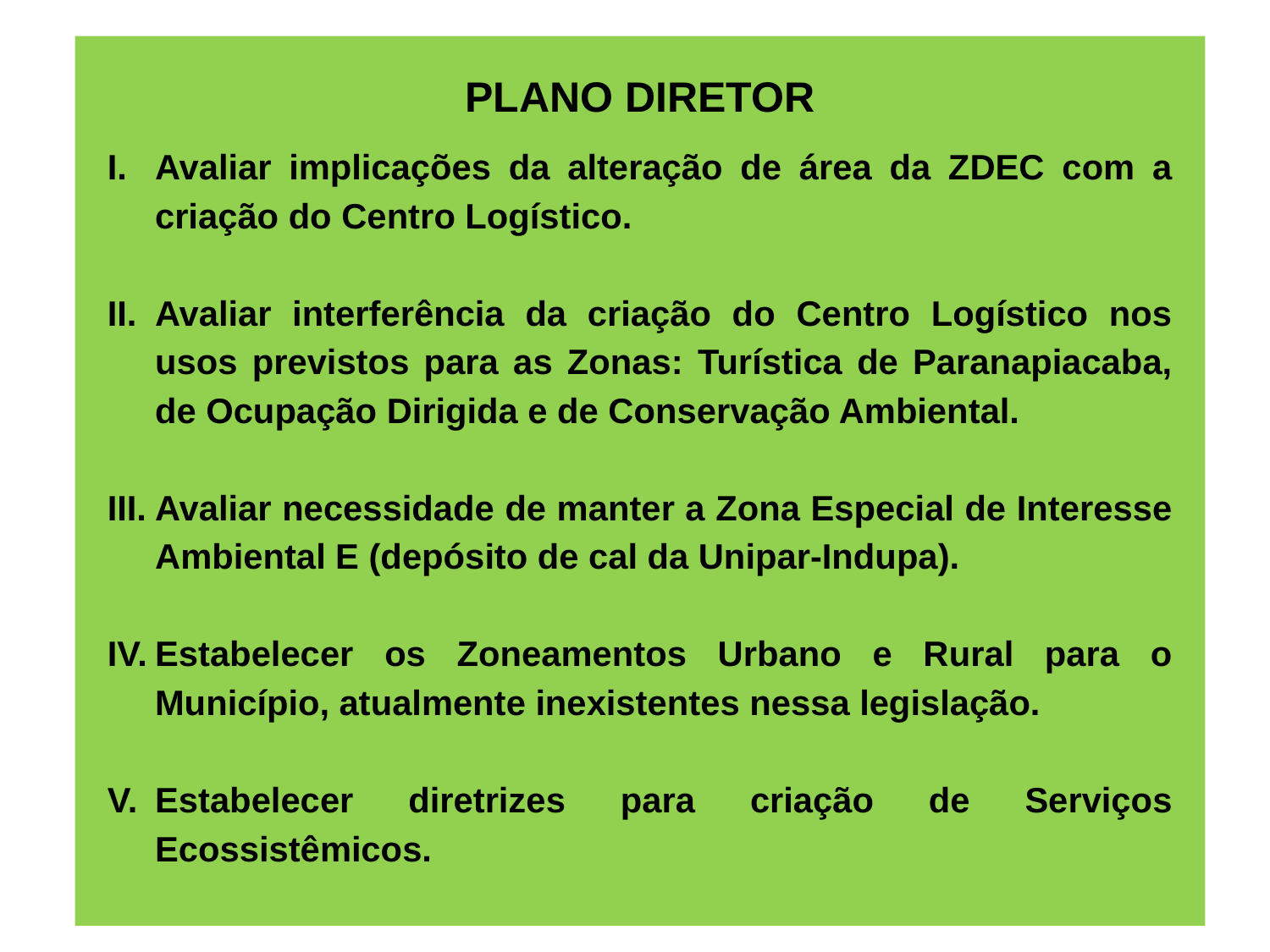

PLANO DIRETOR
Avaliar implicações da alteração de área da ZDEC com a criação do Centro Logístico.

Avaliar interferência da criação do Centro Logístico nos usos previstos para as Zonas: Turística de Paranapiacaba, de Ocupação Dirigida e de Conservação Ambiental.

Avaliar necessidade de manter a Zona Especial de Interesse Ambiental E (depósito de cal da Unipar-Indupa).

Estabelecer os Zoneamentos Urbano e Rural para o Município, atualmente inexistentes nessa legislação.

Estabelecer diretrizes para criação de Serviços Ecossistêmicos.
#